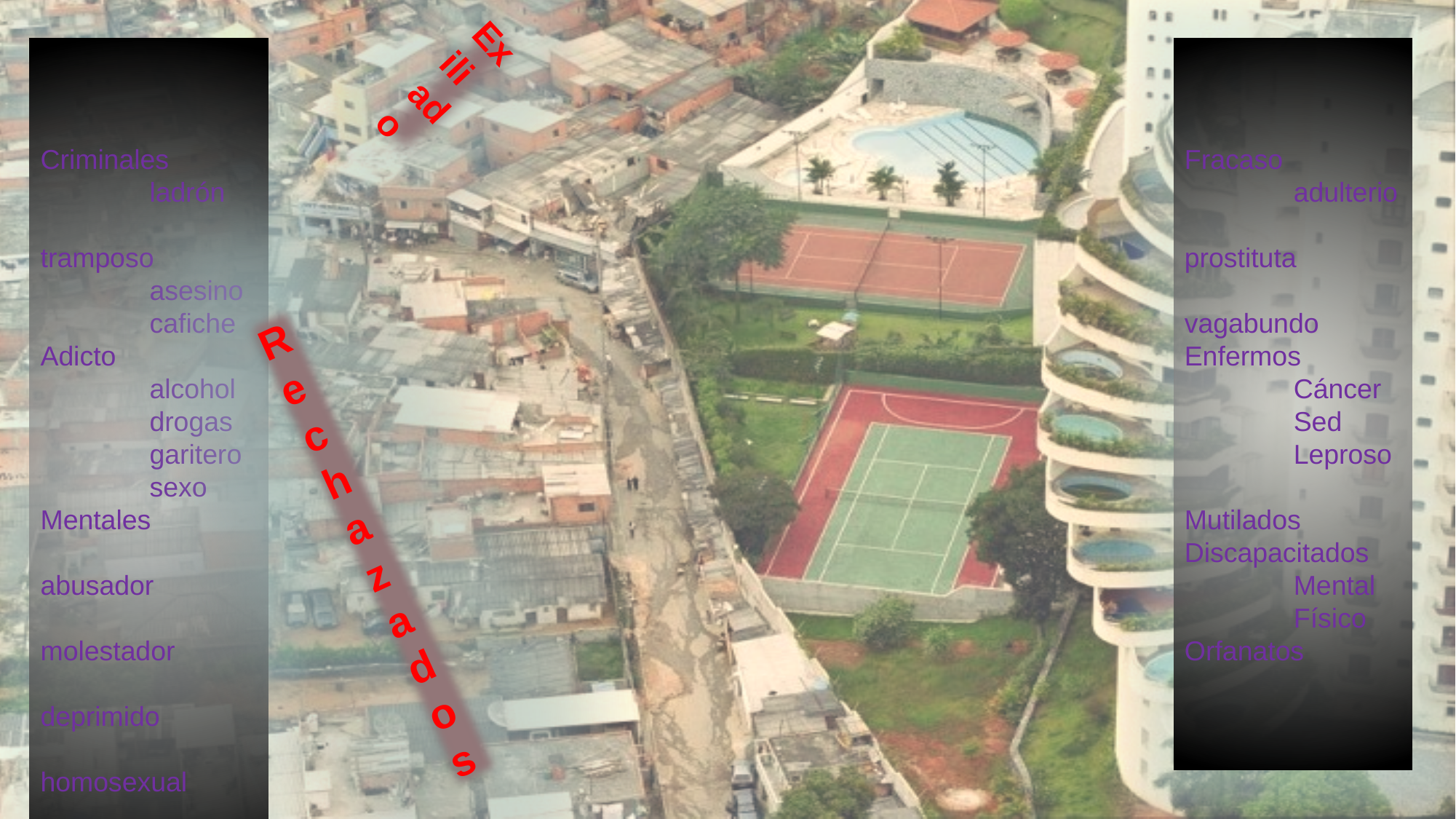

Exiliado

Criminales
	ladrón
	tramposo
	asesino
	cafiche
Adicto
	alcohol
	drogas
	garitero
	sexo
Mentales
	abusador
	molestador
	deprimido
	homosexual

Fracaso
	adulterio
	prostituta
	vagabundo
Enfermos
	Cáncer
	Sed
	Leproso
	Mutilados
Discapacitados
	Mental
	Físico
Orfanatos

Rechazados